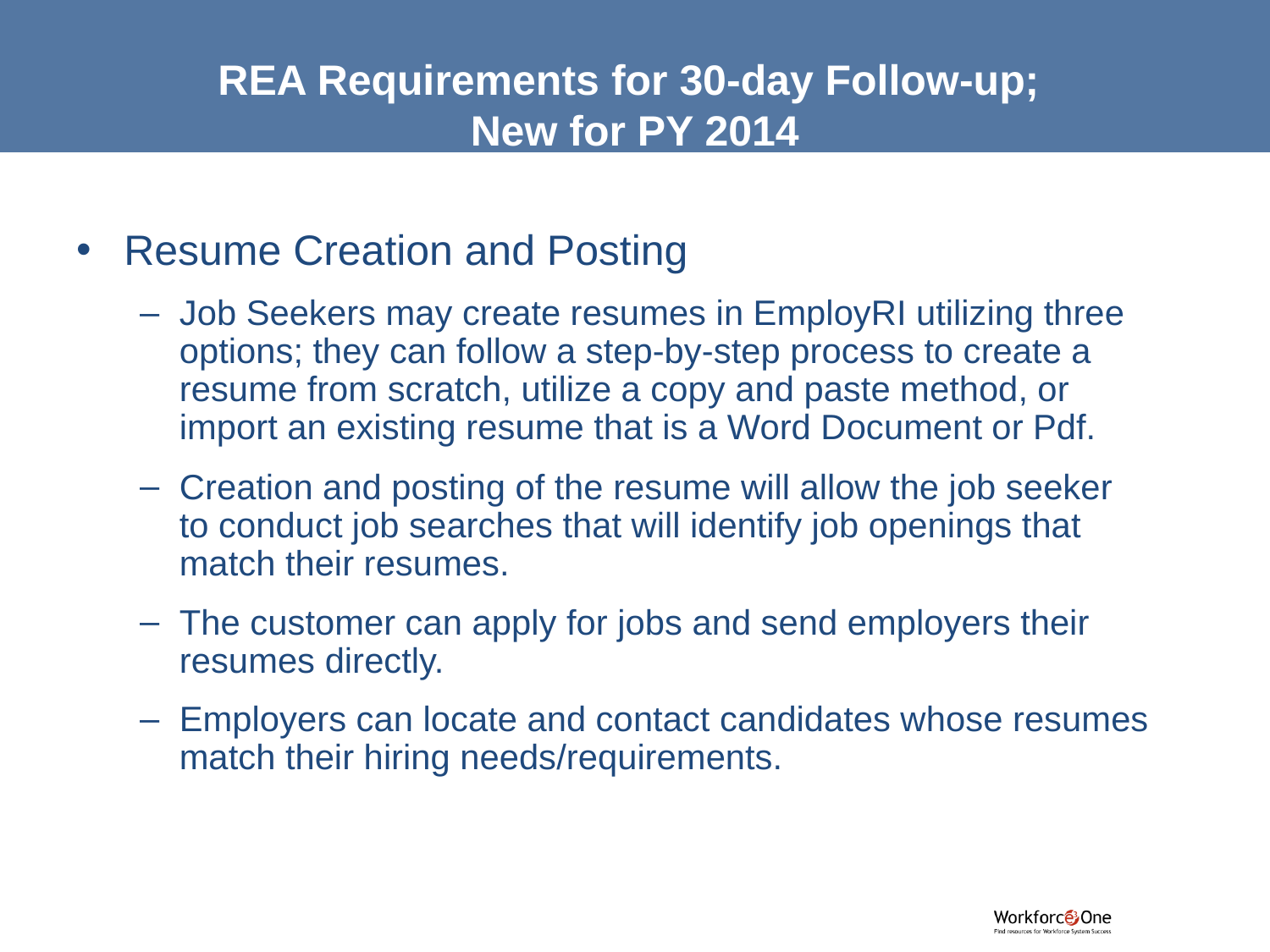

# REA Requirements for 30-day Follow-up; New for PY 2014
Resume Creation and Posting
Job Seekers may create resumes in EmployRI utilizing three options; they can follow a step-by-step process to create a resume from scratch, utilize a copy and paste method, or import an existing resume that is a Word Document or Pdf.
Creation and posting of the resume will allow the job seeker to conduct job searches that will identify job openings that match their resumes.
The customer can apply for jobs and send employers their resumes directly.
Employers can locate and contact candidates whose resumes match their hiring needs/requirements.